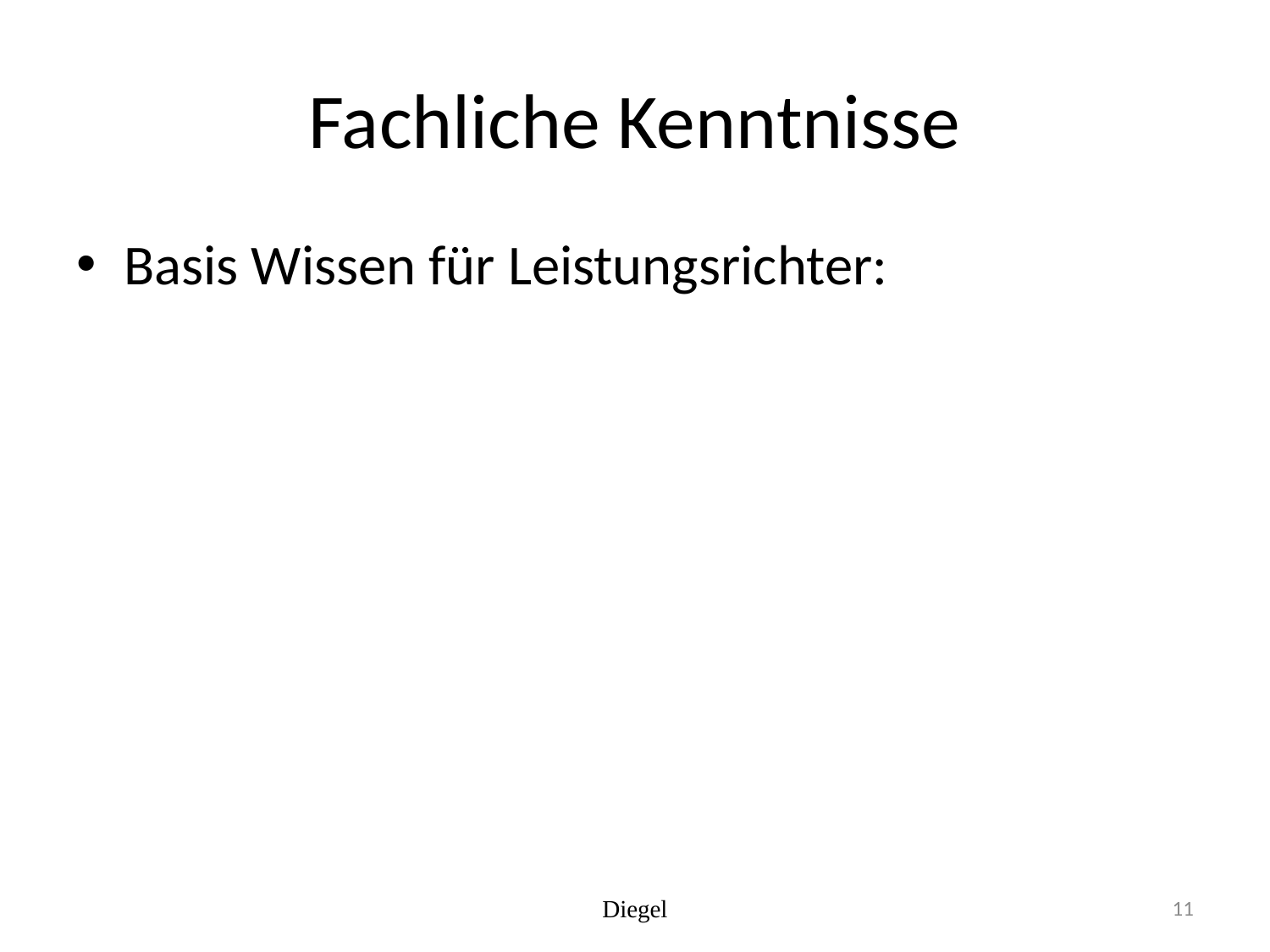

# Fachliche Kenntnisse
Basis Wissen für Leistungsrichter:
Diegel
11